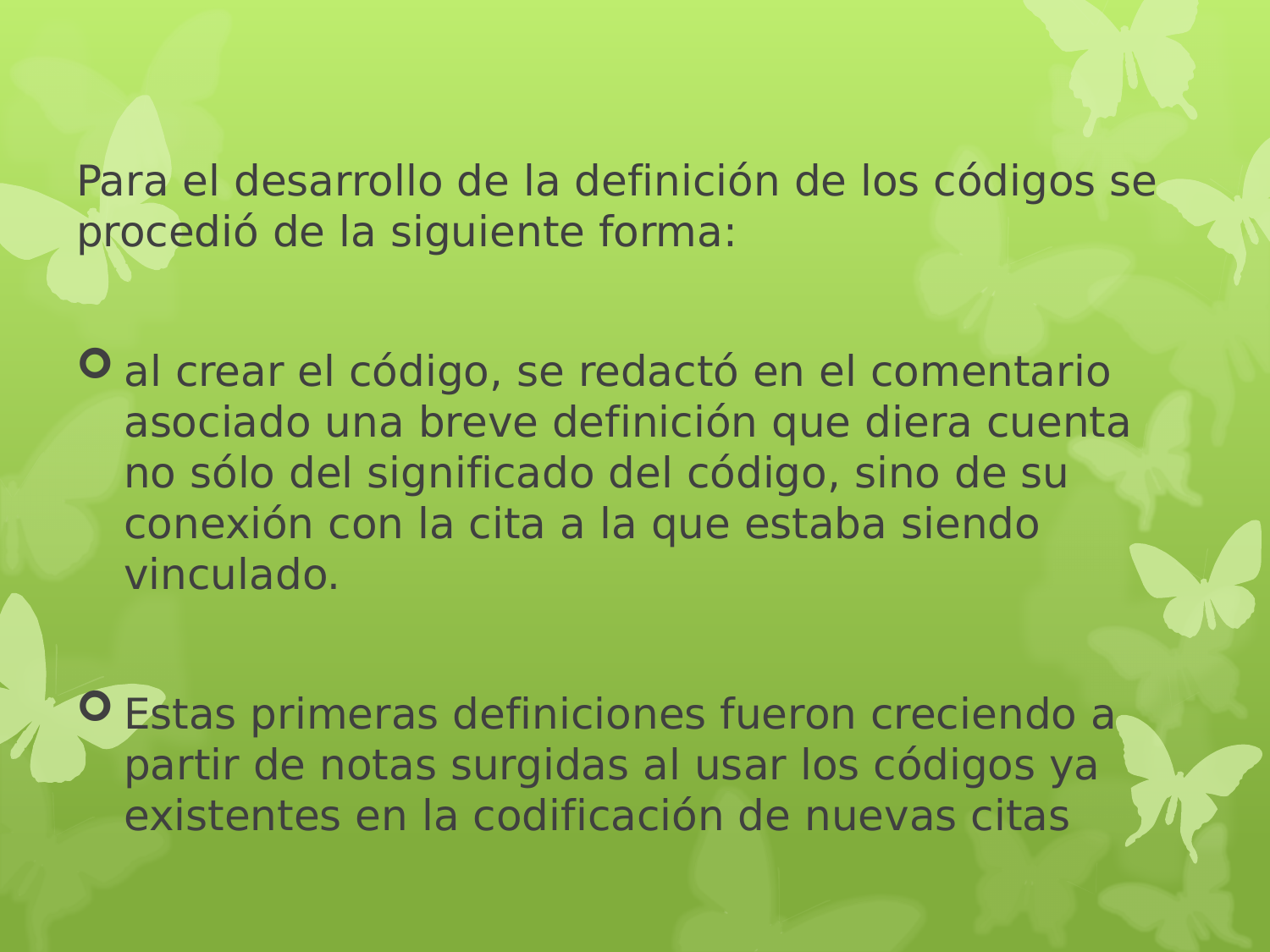

Para el desarrollo de la definición de los códigos se procedió de la siguiente forma:

al crear el código, se redactó en el comentario asociado una breve definición que diera cuenta no sólo del significado del código, sino de su conexión con la cita a la que estaba siendo vinculado.

Estas primeras definiciones fueron creciendo a partir de notas surgidas al usar los códigos ya existentes en la codificación de nuevas citas